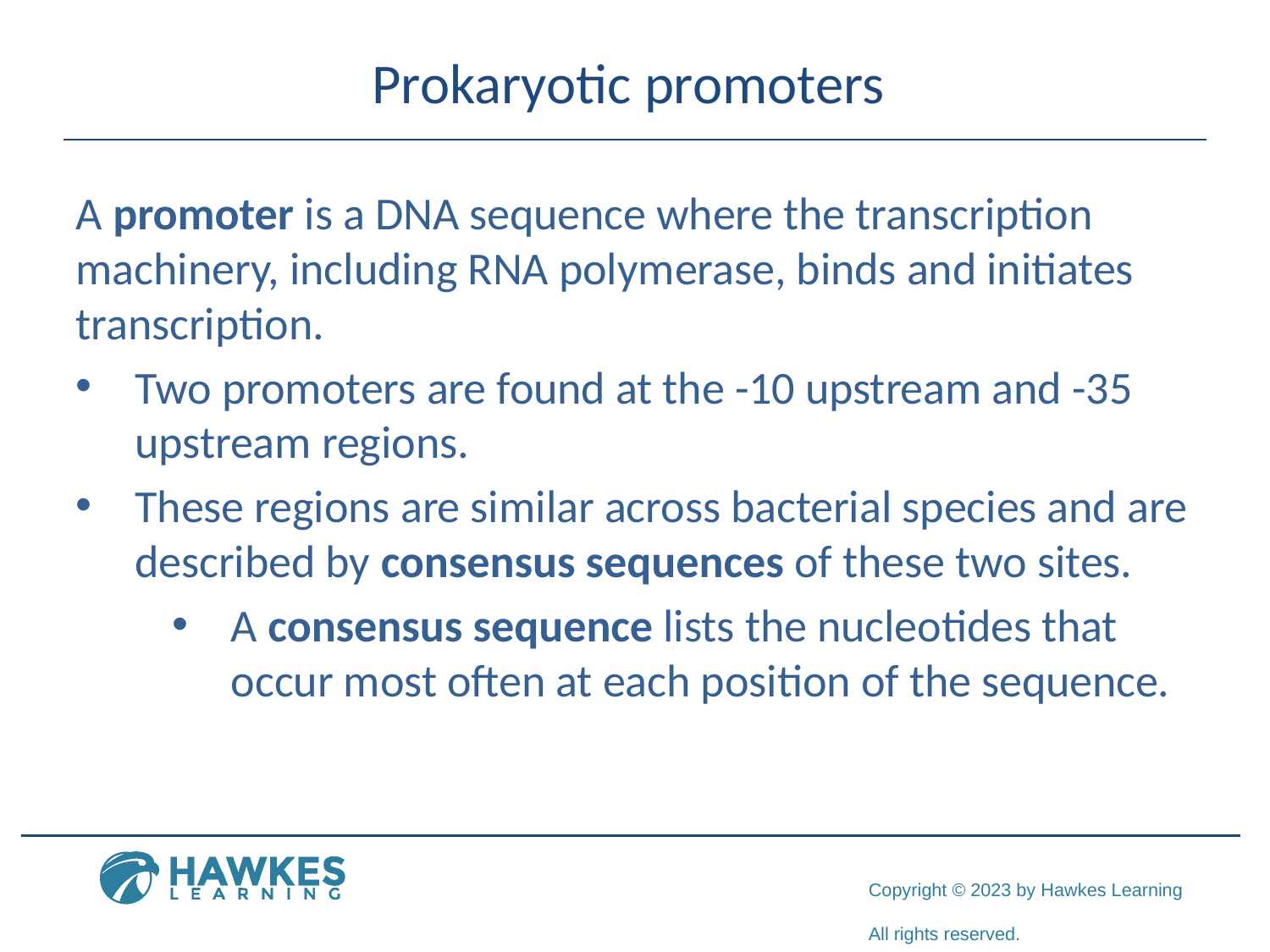

# Prokaryotic promoters
A promoter is a DNA sequence where the transcription machinery, including RNA polymerase, binds and initiates transcription.
Two promoters are found at the -10 upstream and -35 upstream regions.
These regions are similar across bacterial species and are described by consensus sequences of these two sites.
A consensus sequence lists the nucleotides that occur most often at each position of the sequence.